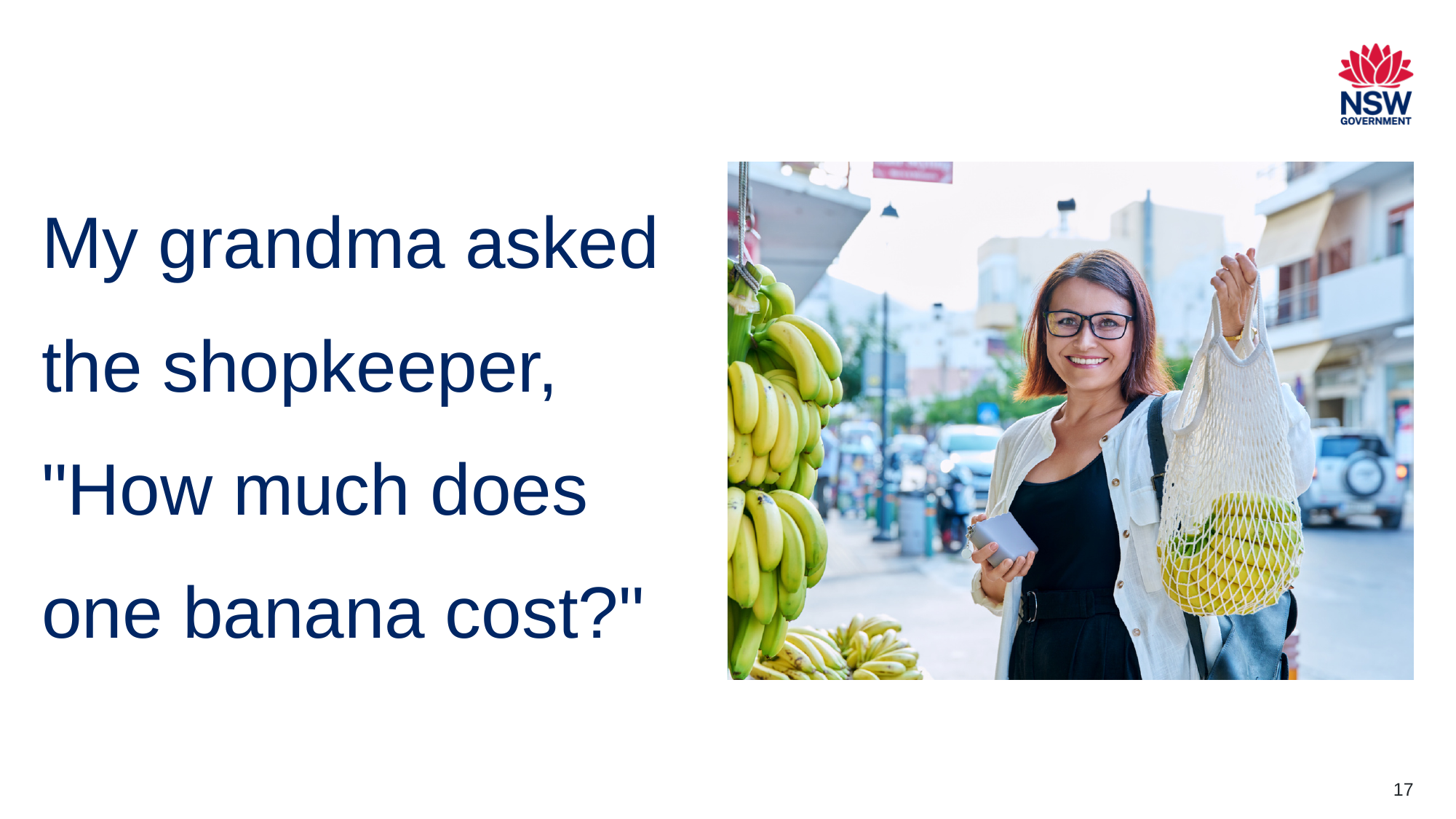

# My grandma asked the shopkeeper, "How much does one banana cost?"

17